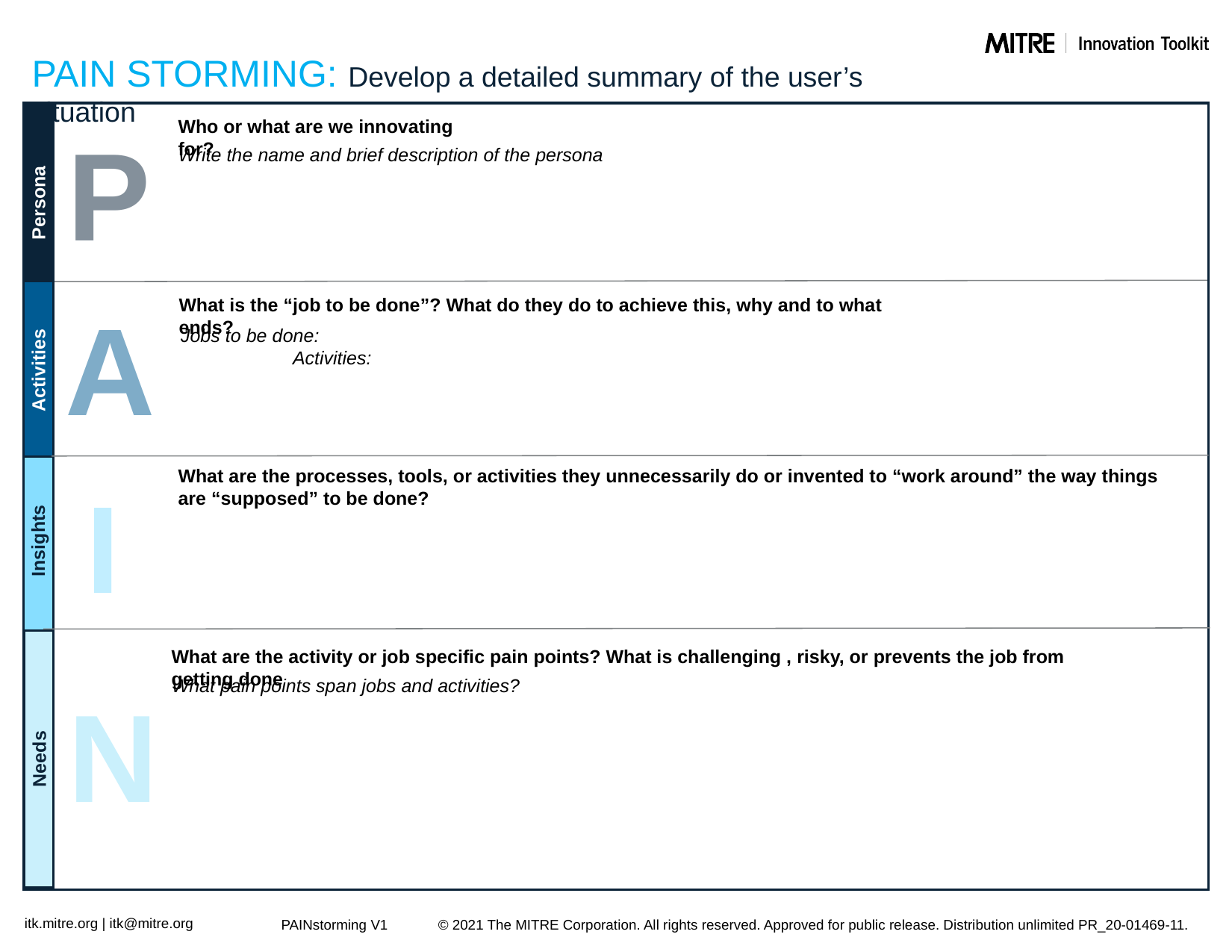

PAIN STORMING: Develop a detailed summary of the user’s situation

Who or what are we innovating for?
P
Write the name and brief description of the persona
Persona

A
What is the “job to be done”? What do they do to achieve this, why and to what ends?
Disruptions
Jobs to be done:							Activities:
What Supports?
Who
Activities

What are the processes, tools, or activities they unnecessarily do or invented to “work around” the way things are “supposed” to be done?
I
Insights

What are the activity or job specific pain points? What is challenging , risky, or prevents the job from getting done
What pain points span jobs and activities?
N
Needs
itk.mitre.org | itk@mitre.org
PAINstorming V1
© 2021 The MITRE Corporation. All rights reserved. Approved for public release. Distribution unlimited PR_20-01469-11.